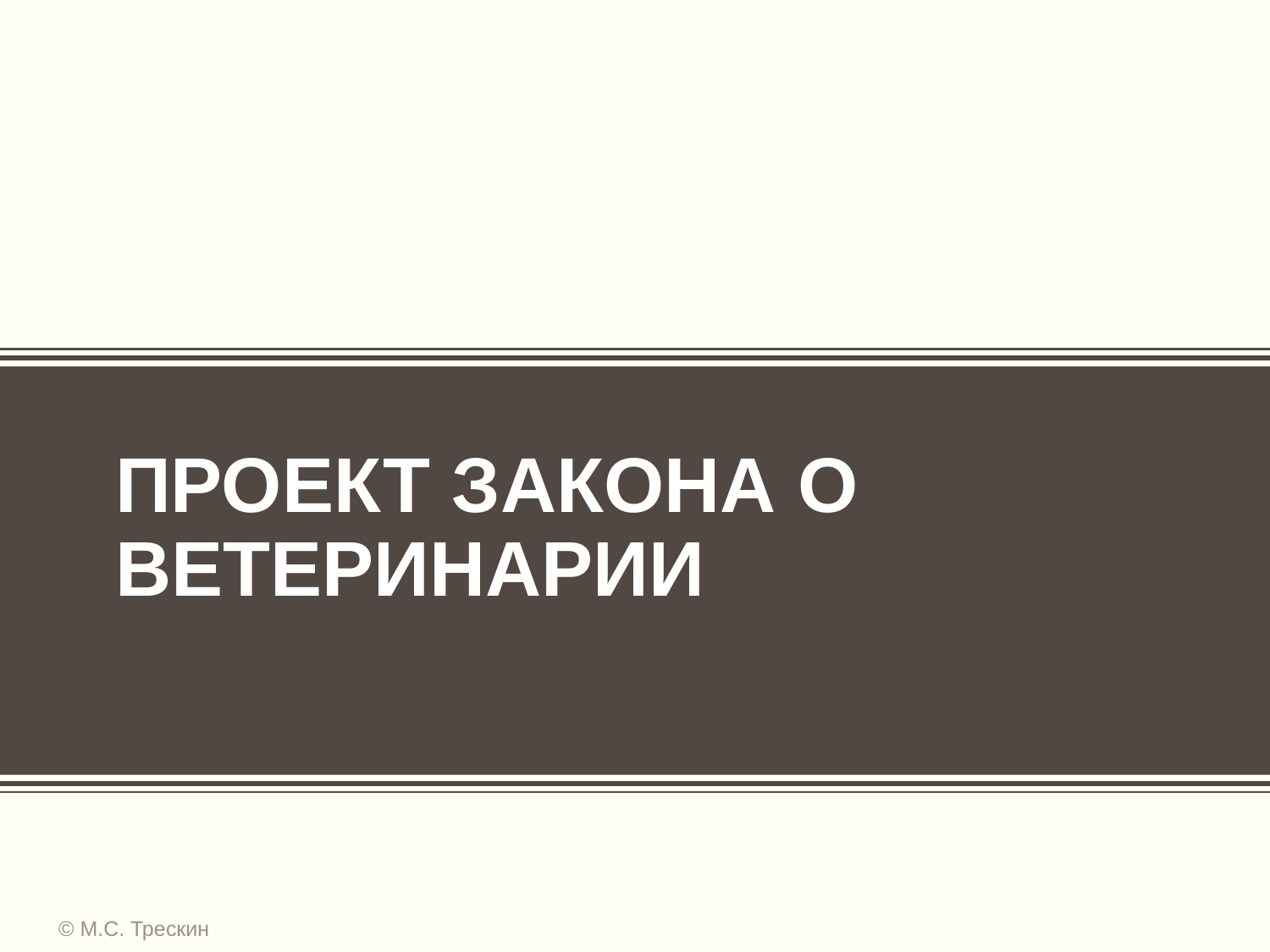

# проект закона о ветеринарии

© М.С. Трескин